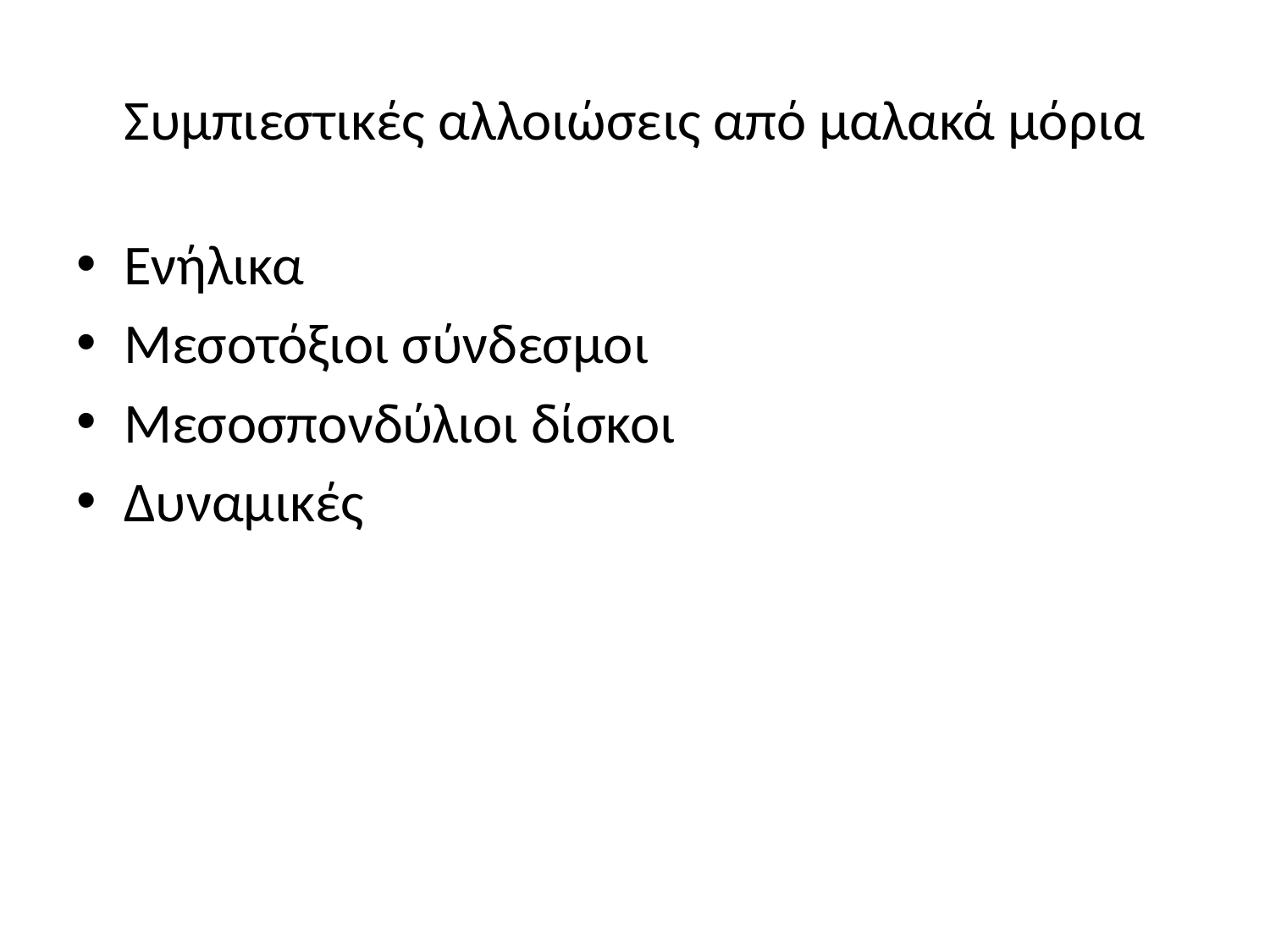

# Συμπιεστικές αλλοιώσεις από μαλακά μόρια
Ενήλικα
Μεσοτόξιοι σύνδεσμοι
Μεσοσπονδύλιοι δίσκοι
Δυναμικές